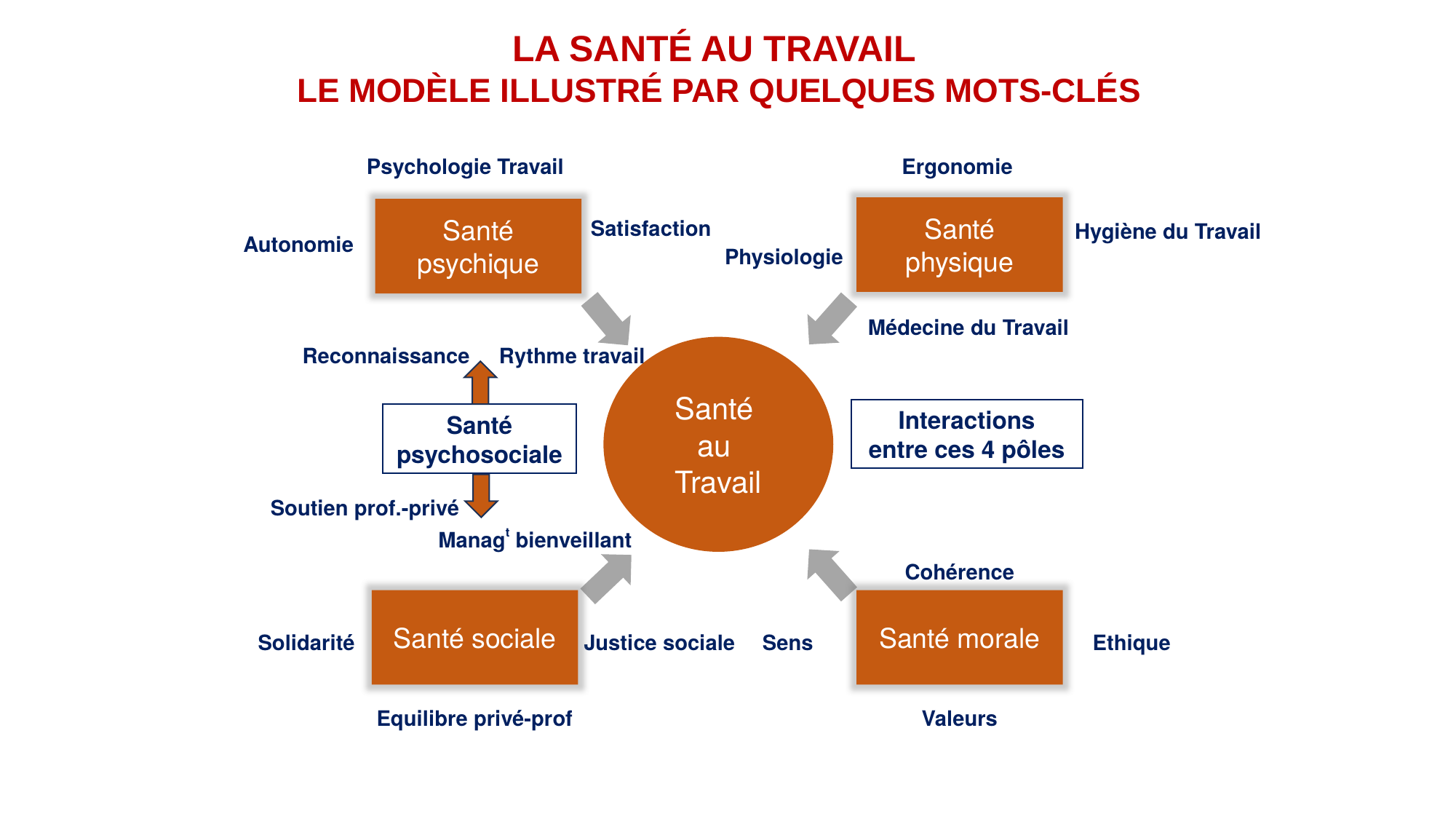

La Santé au Travail
Le modèle illustré par quelques mots-clés
Psychologie Travail
Ergonomie
Santé physique
Santé psychique
Satisfaction
Hygiène du Travail
Autonomie
Physiologie

Médecine du Travail
Santé
au
Travail
Reconnaissance
Rythme travail

Interactions
entre ces 4 pôles
Santé psychosociale

Soutien prof.-privé
Managt bienveillant

Cohérence
Santé sociale
Santé morale
Solidarité
Sens
Ethique
Justice sociale
Equilibre privé-prof
Valeurs